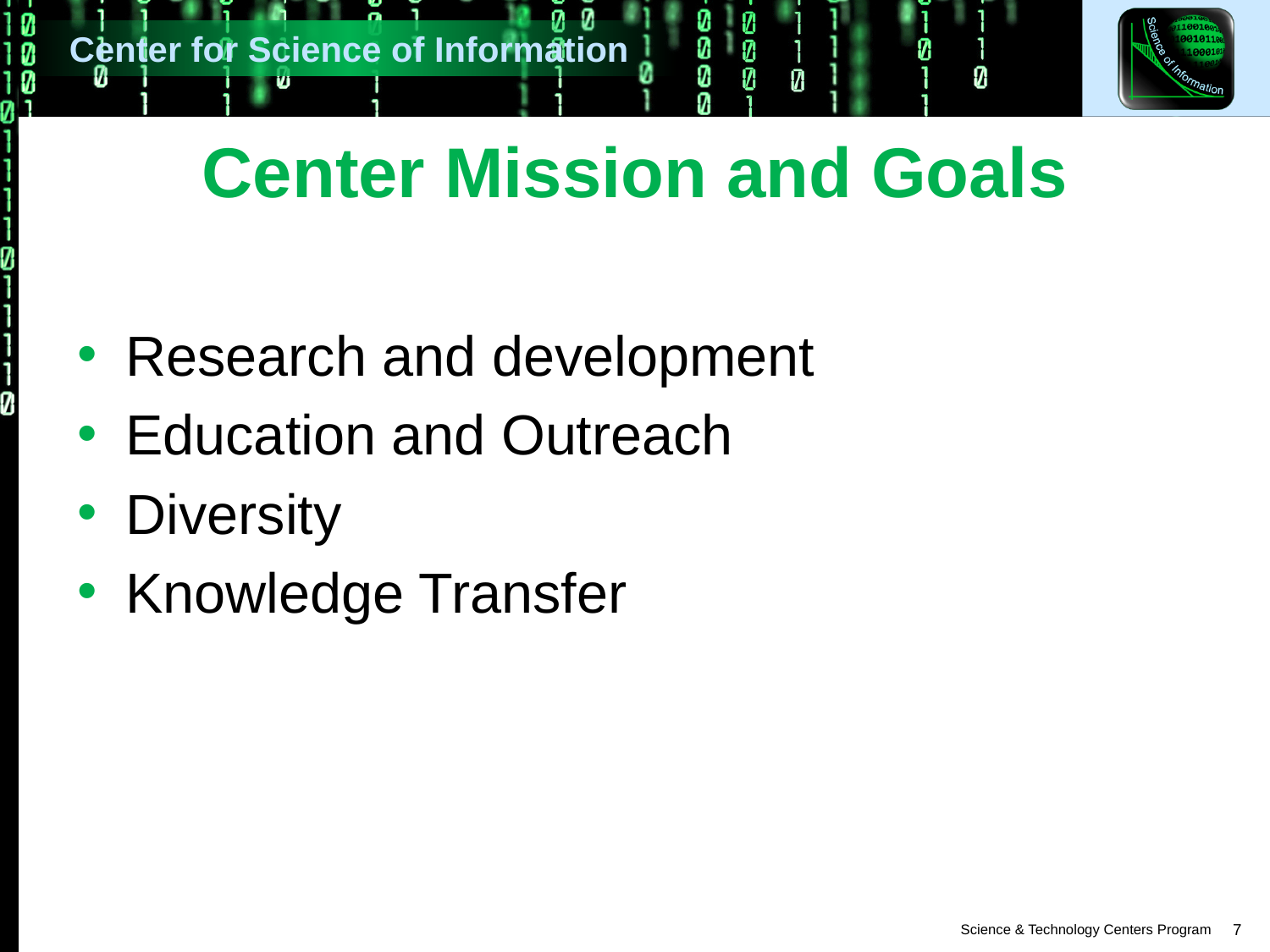

# Center Mission and Goals

Research and development
Education and Outreach
Diversity
Knowledge Transfer
7